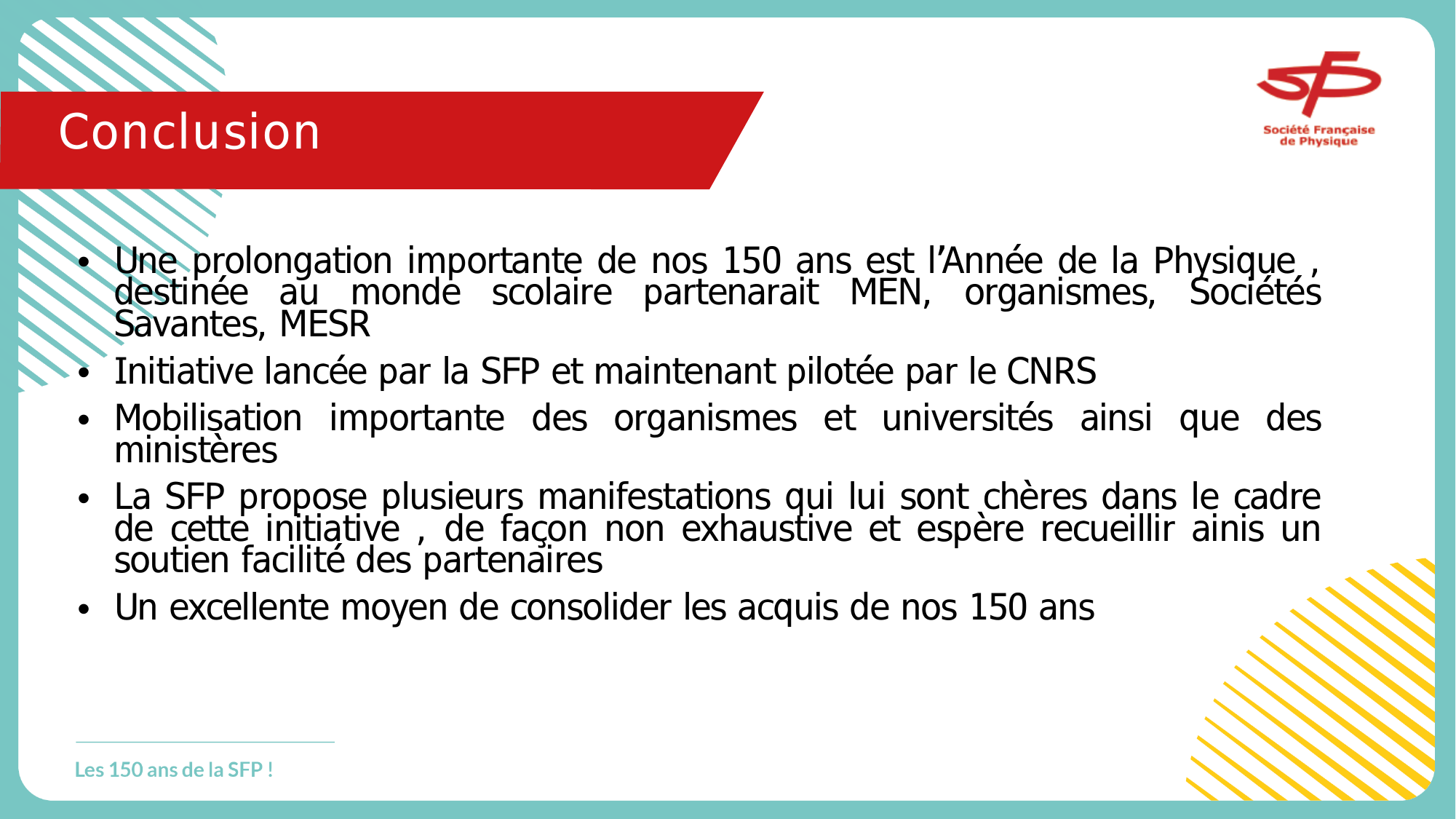

# Conclusion
Une prolongation importante de nos 150 ans est l’Année de la Physique , destinée au monde scolaire partenarait MEN, organismes, Sociétés Savantes, MESR
Initiative lancée par la SFP et maintenant pilotée par le CNRS
Mobilisation importante des organismes et universités ainsi que des ministères
La SFP propose plusieurs manifestations qui lui sont chères dans le cadre de cette initiative , de façon non exhaustive et espère recueillir ainis un soutien facilité des partenaires
Un excellente moyen de consolider les acquis de nos 150 ans